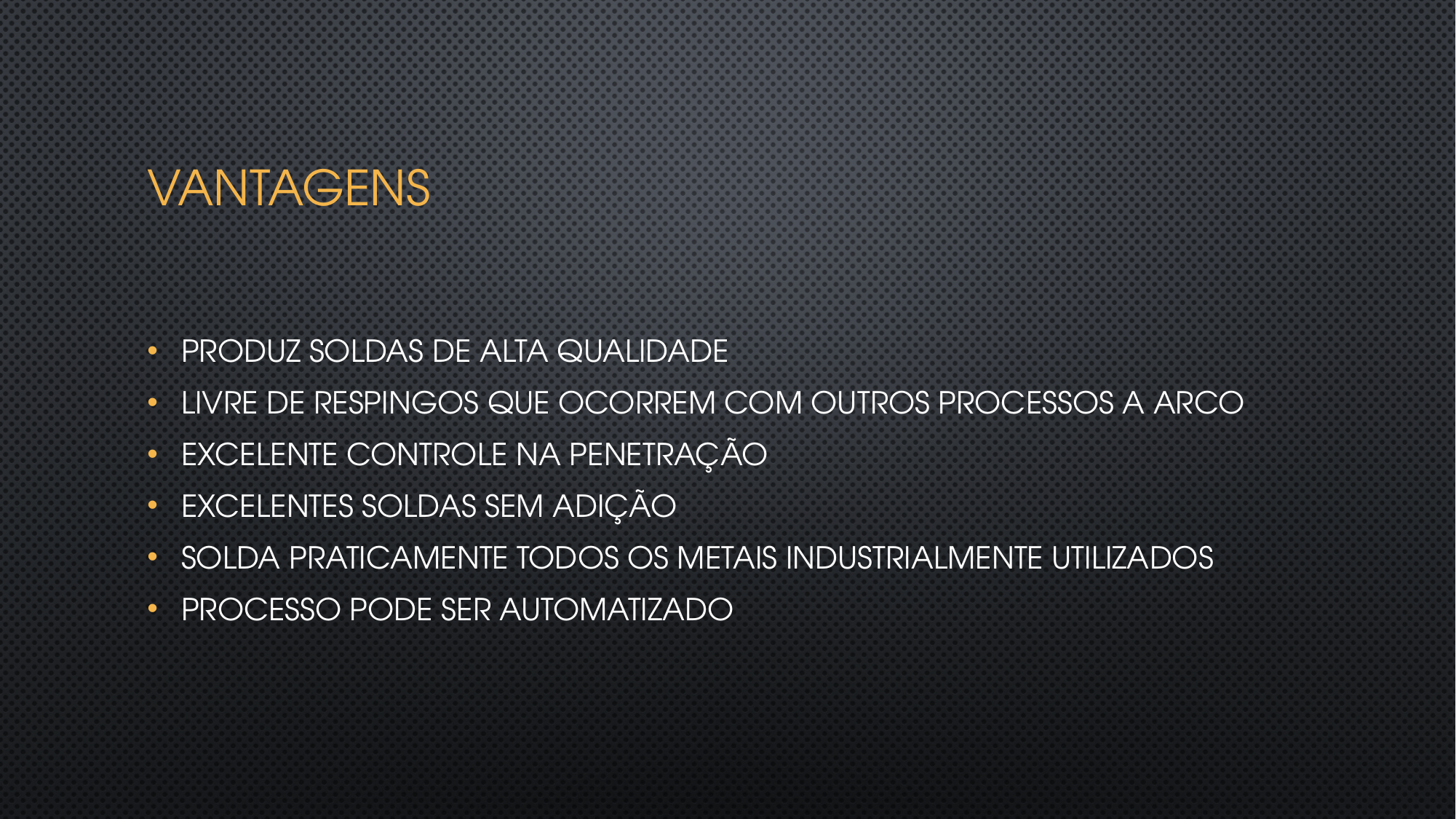

# vantagens
Produz soldas de alta qualidade
Livre de respingos que ocorrem com outros processos a arco
Excelente controle na penetração
Excelentes soldas sem adição
Solda praticamente todos os metais industrialmente utilizados
Processo pode ser automatizado